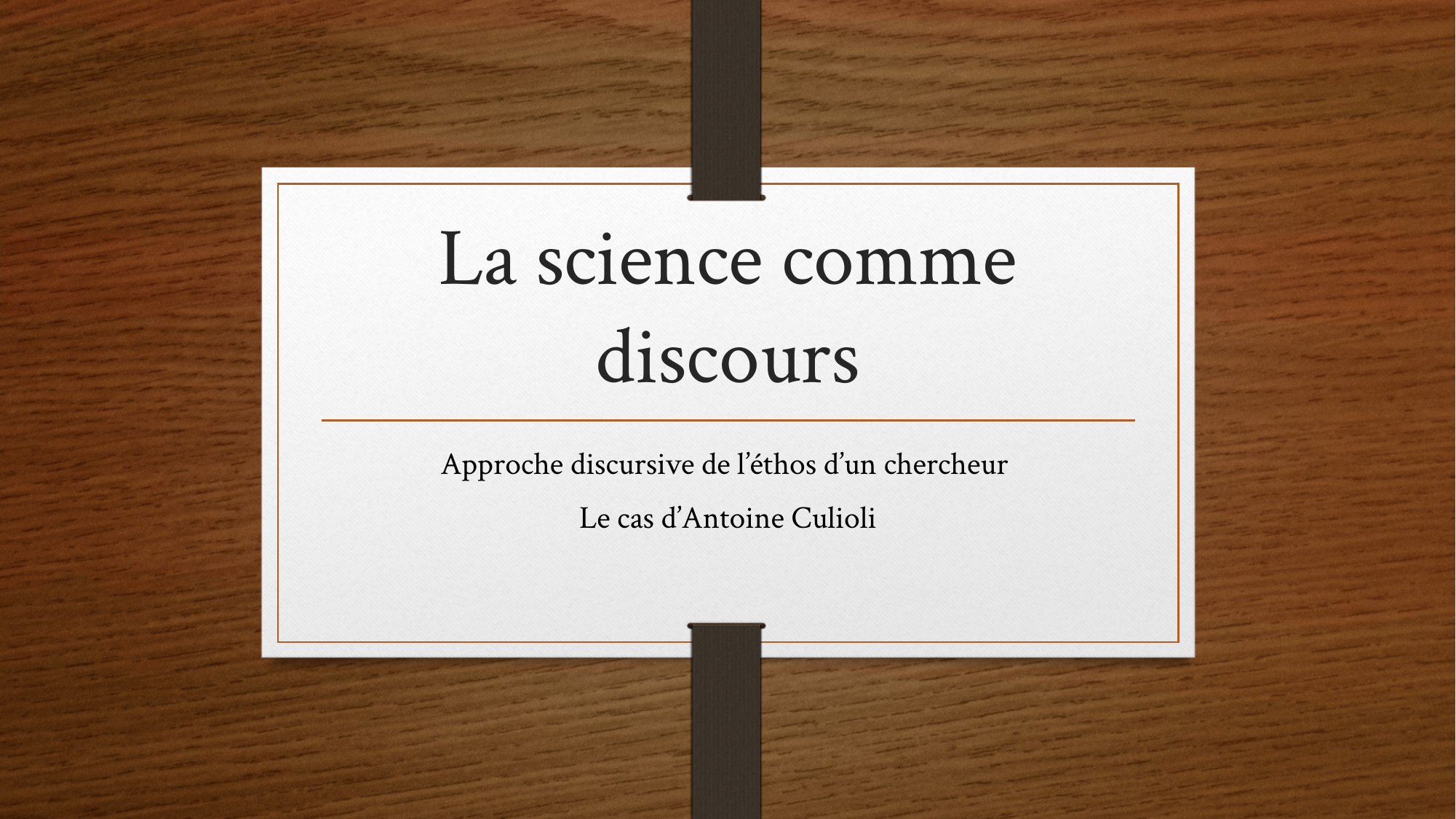

# La science comme discours
Approche discursive de l’éthos d’un chercheur
Le cas d’Antoine Culioli